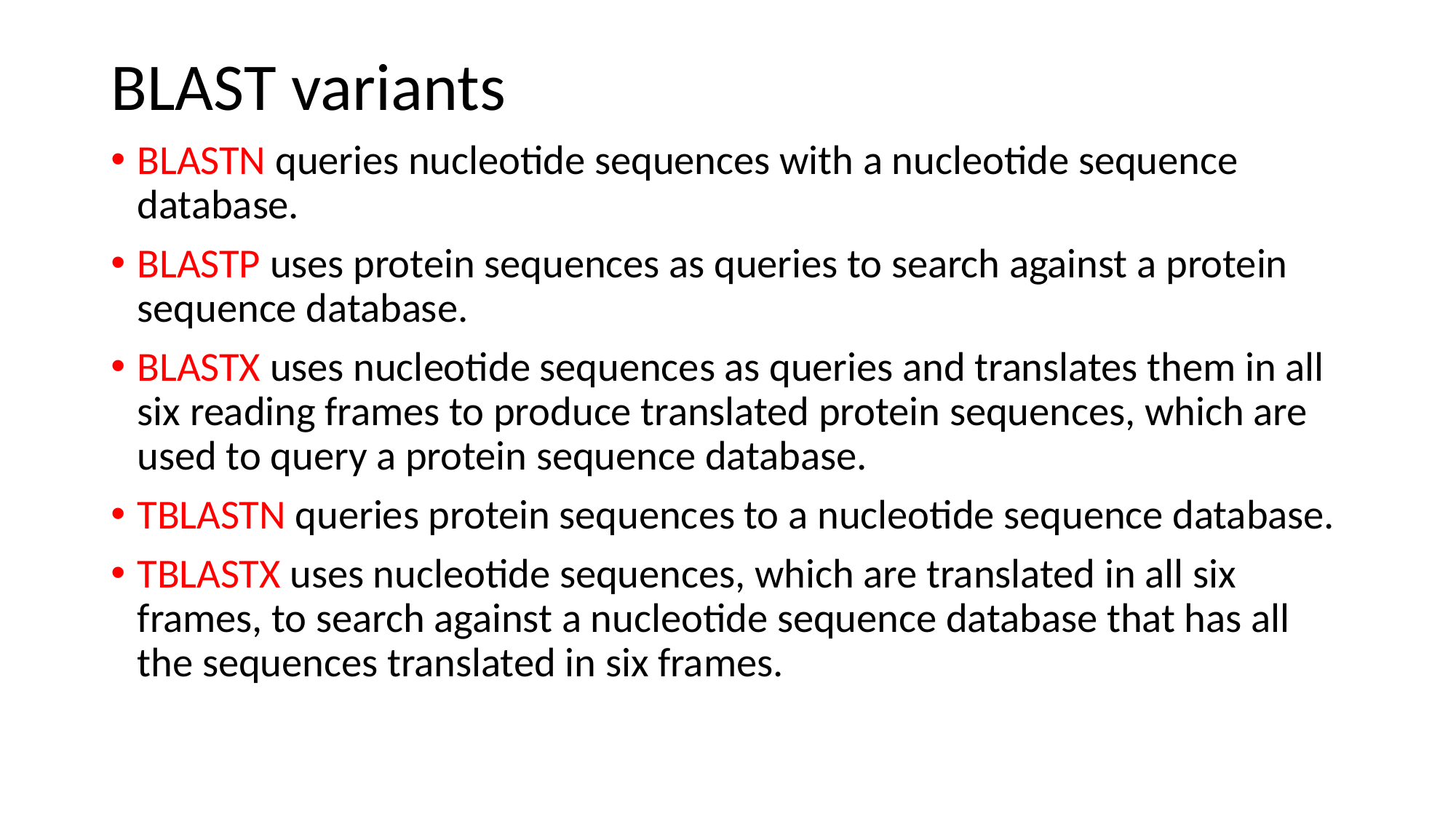

# BLAST variants
BLASTN queries nucleotide sequences with a nucleotide sequence database.
BLASTP uses protein sequences as queries to search against a protein sequence database.
BLASTX uses nucleotide sequences as queries and translates them in all six reading frames to produce translated protein sequences, which are used to query a protein sequence database.
TBLASTN queries protein sequences to a nucleotide sequence database.
TBLASTX uses nucleotide sequences, which are translated in all six frames, to search against a nucleotide sequence database that has all the sequences translated in six frames.